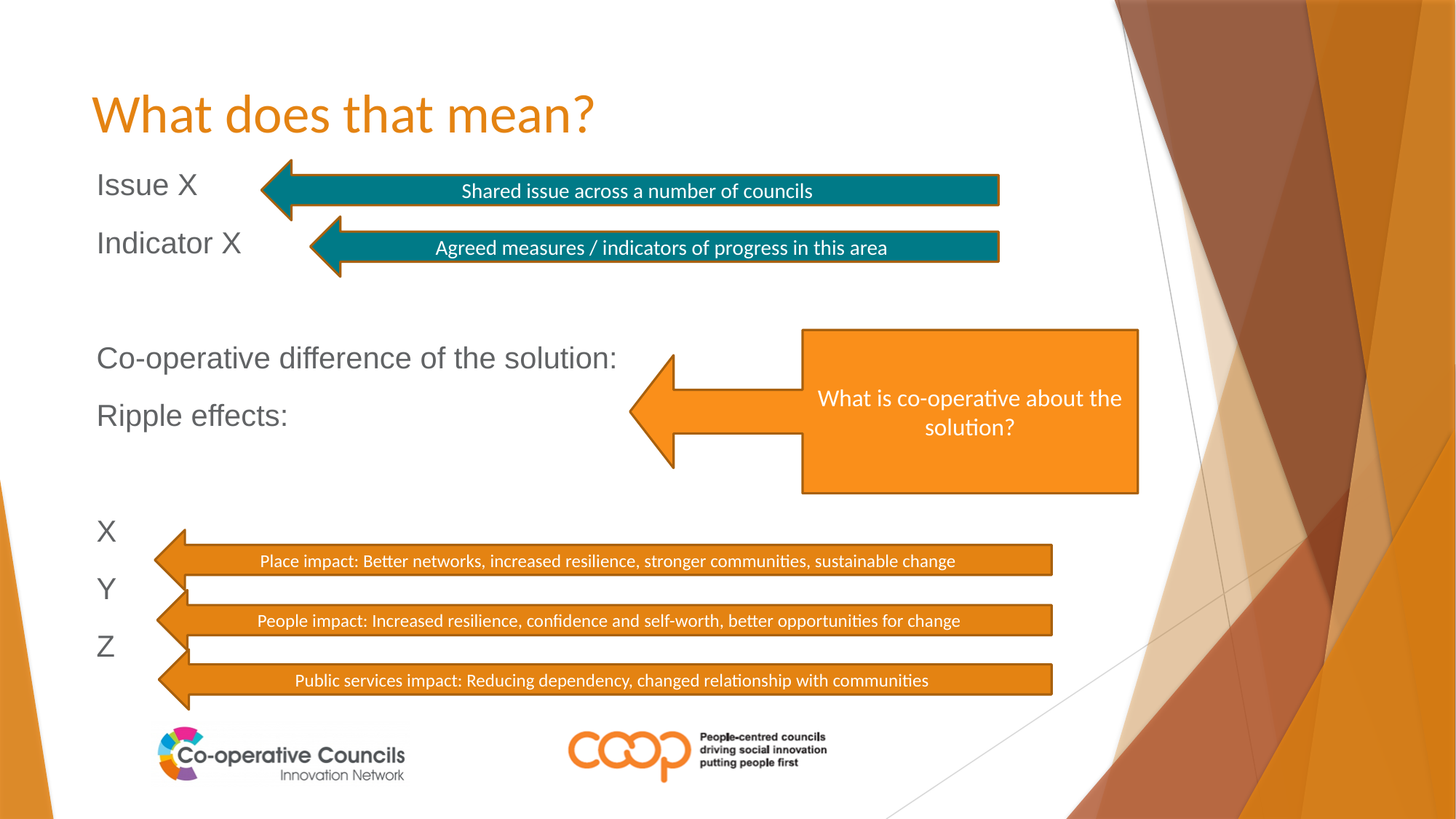

# What does that mean?
Issue X
Indicator X

Co-operative difference of the solution:
Ripple effects:

X
Y
Z
Shared issue across a number of councils
Agreed measures / indicators of progress in this area
What is co-operative about the solution?
Place impact: Better networks, increased resilience, stronger communities, sustainable change
People impact: Increased resilience, confidence and self-worth, better opportunities for change
Public services impact: Reducing dependency, changed relationship with communities